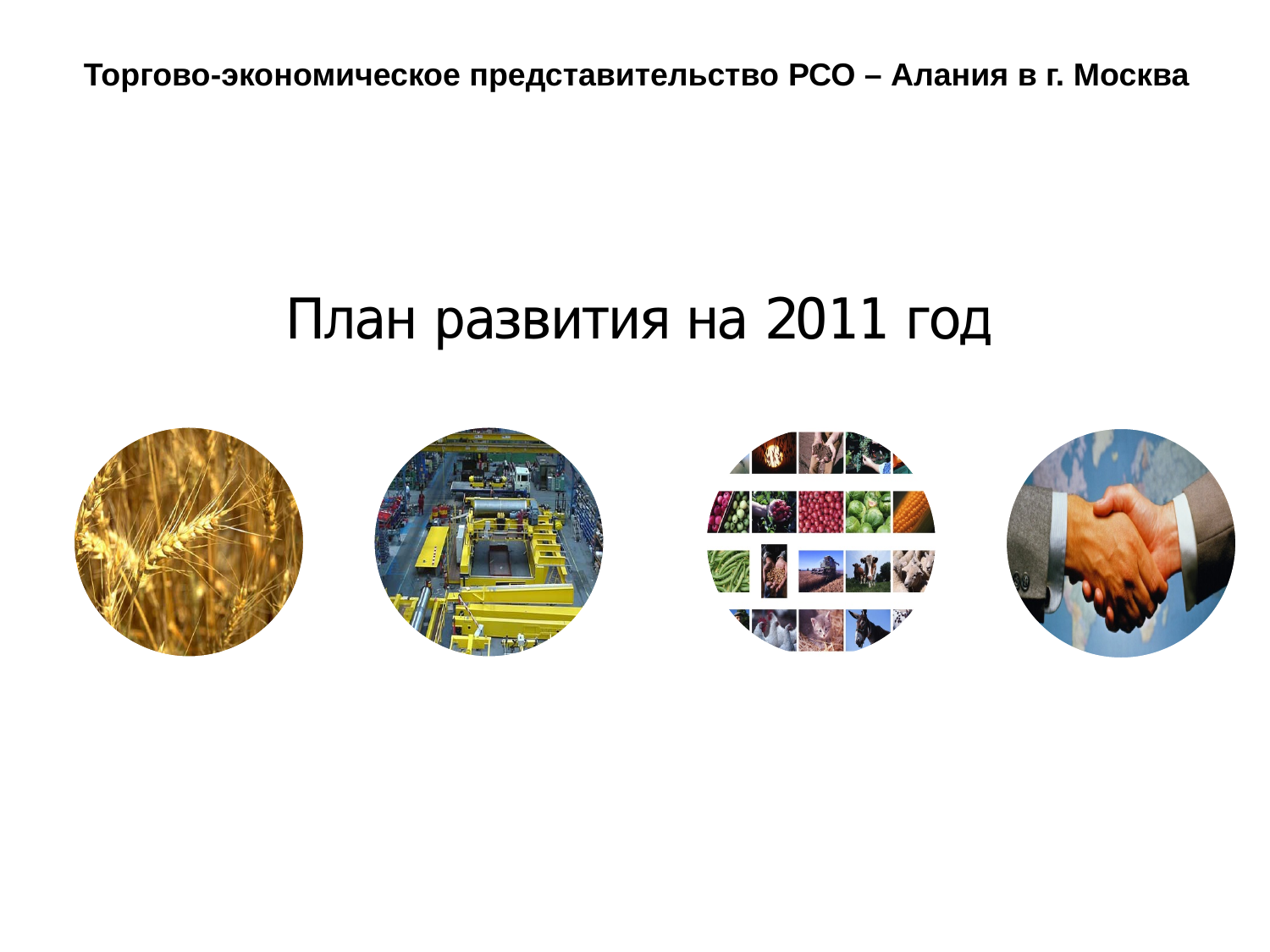

Торгово-экономическое представительство РСО – Алания в г. Москва
План развития на 2011 год